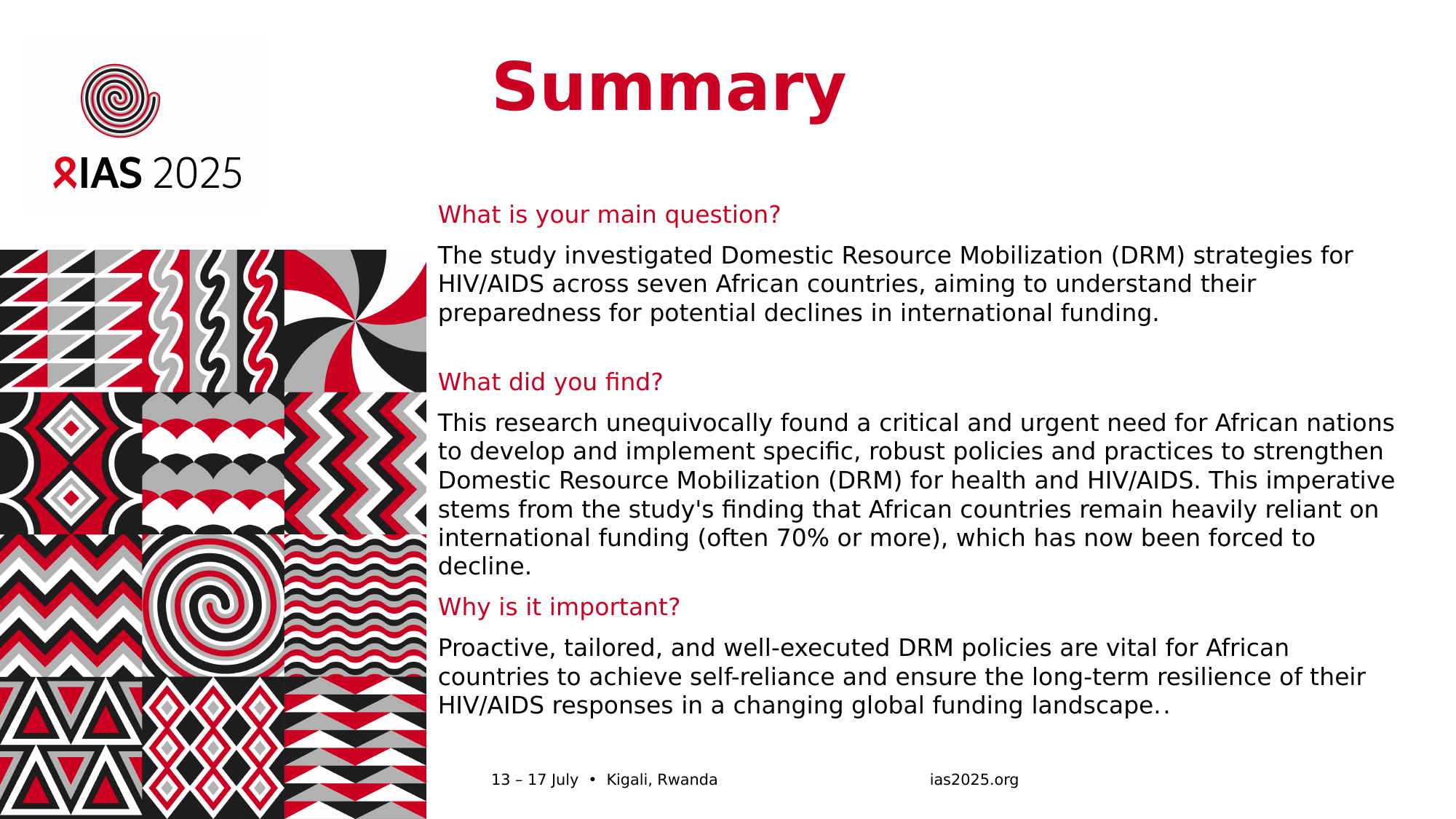

# Summary
What is your main question?
The study investigated Domestic Resource Mobilization (DRM) strategies for HIV/AIDS across seven African countries, aiming to understand their preparedness for potential declines in international funding.
What did you find?
This research unequivocally found a critical and urgent need for African nations to develop and implement specific, robust policies and practices to strengthen Domestic Resource Mobilization (DRM) for health and HIV/AIDS. This imperative stems from the study's finding that African countries remain heavily reliant on international funding (often 70% or more), which has now been forced to decline.
Why is it important?
Proactive, tailored, and well-executed DRM policies are vital for African countries to achieve self-reliance and ensure the long-term resilience of their HIV/AIDS responses in a changing global funding landscape..